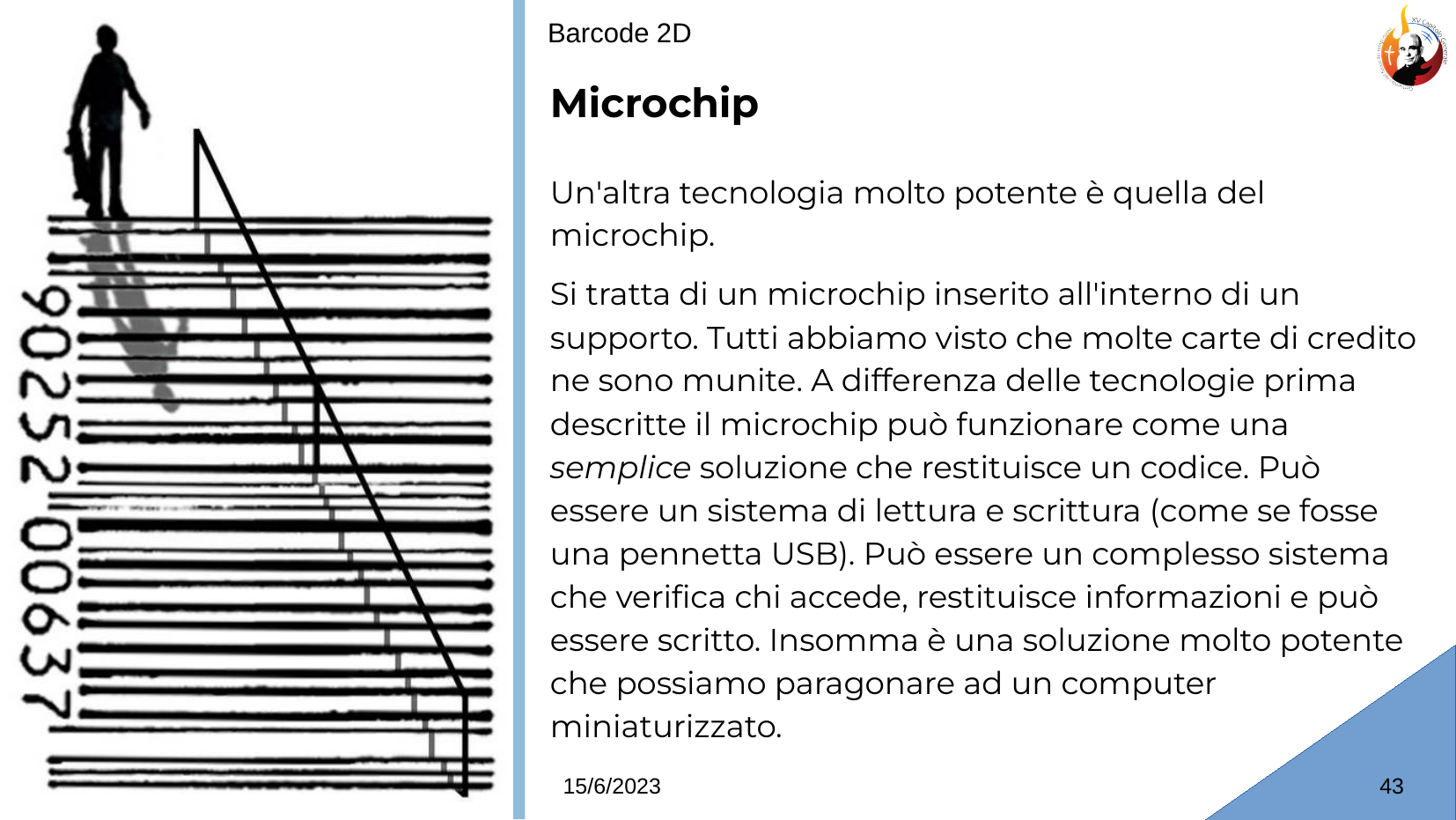

Barcode 2D
# Microchip
Un'altra tecnologia molto potente è quella del microchip.
Si tratta di un microchip inserito all'interno di un supporto. Tutti abbiamo visto che molte carte di credito ne sono munite. A differenza delle tecnologie prima descritte il microchip può funzionare come una semplice soluzione che restituisce un codice. Può essere un sistema di lettura e scrittura (come se fosse una pennetta USB). Può essere un complesso sistema che verifica chi accede, restituisce informazioni e può essere scritto. Insomma è una soluzione molto potente che possiamo paragonare ad un computer miniaturizzato.